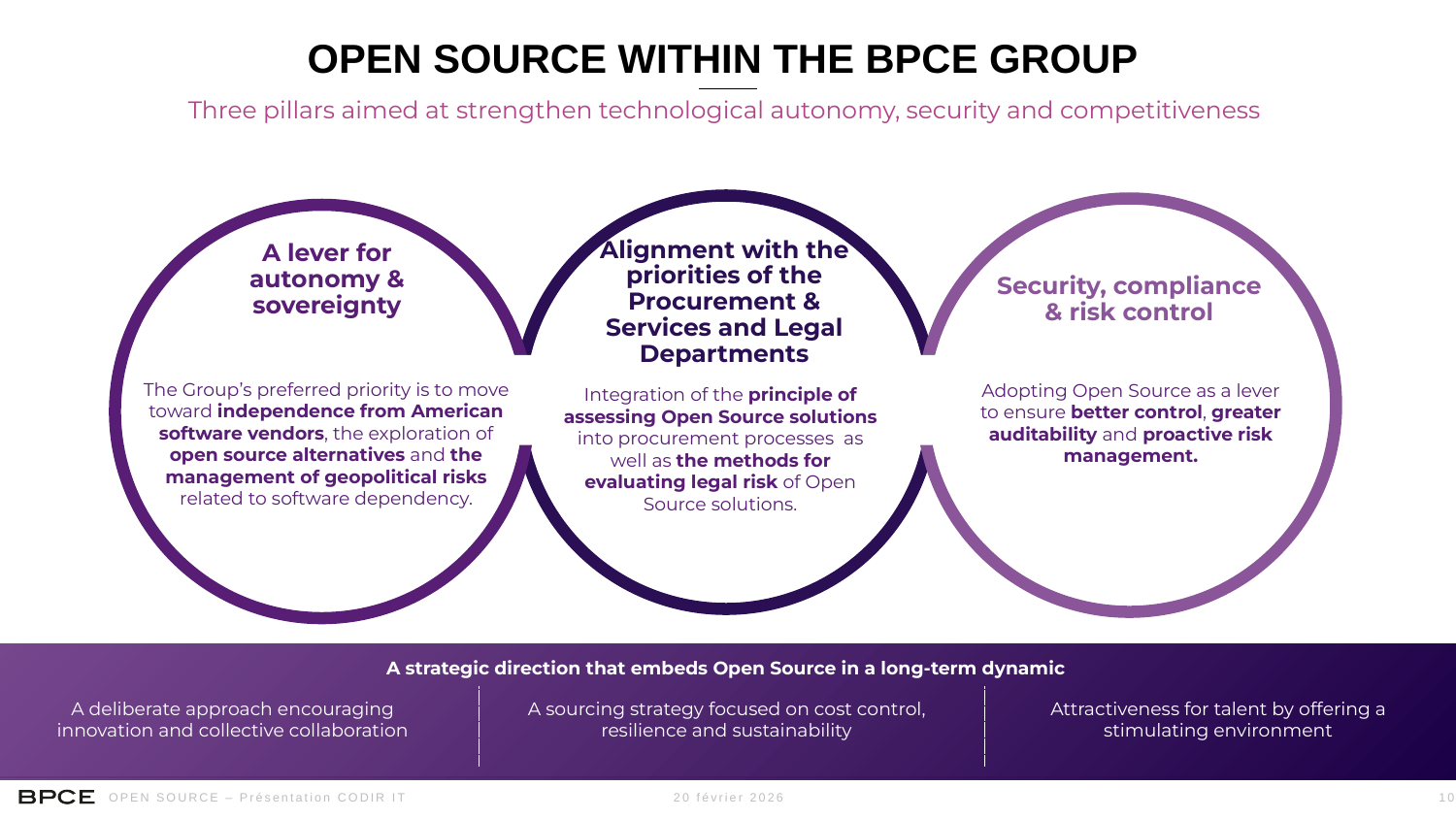

# OPEN SOURCE WITHIN THE BPCE GROUP
Three pillars aimed at strengthen technological autonomy, security and competitiveness

A lever for autonomy & sovereignty
Security, compliance & risk control
Alignment with the priorities of the Procurement & Services and Legal Departments

The Group’s preferred priority is to move toward independence from American software vendors, the exploration of open source alternatives and the management of geopolitical risks related to software dependency.
Adopting Open Source as a lever to ensure better control, greater auditability and proactive risk management.
Integration of the principle of assessing Open Source solutions into procurement processes  as well as the methods for evaluating legal risk of Open Source solutions.

A strategic direction that embeds Open Source in a long-term dynamic
A deliberate approach encouraging innovation and collective collaboration
A sourcing strategy focused on cost control, resilience and sustainability
Attractiveness for talent by offering a stimulating environment